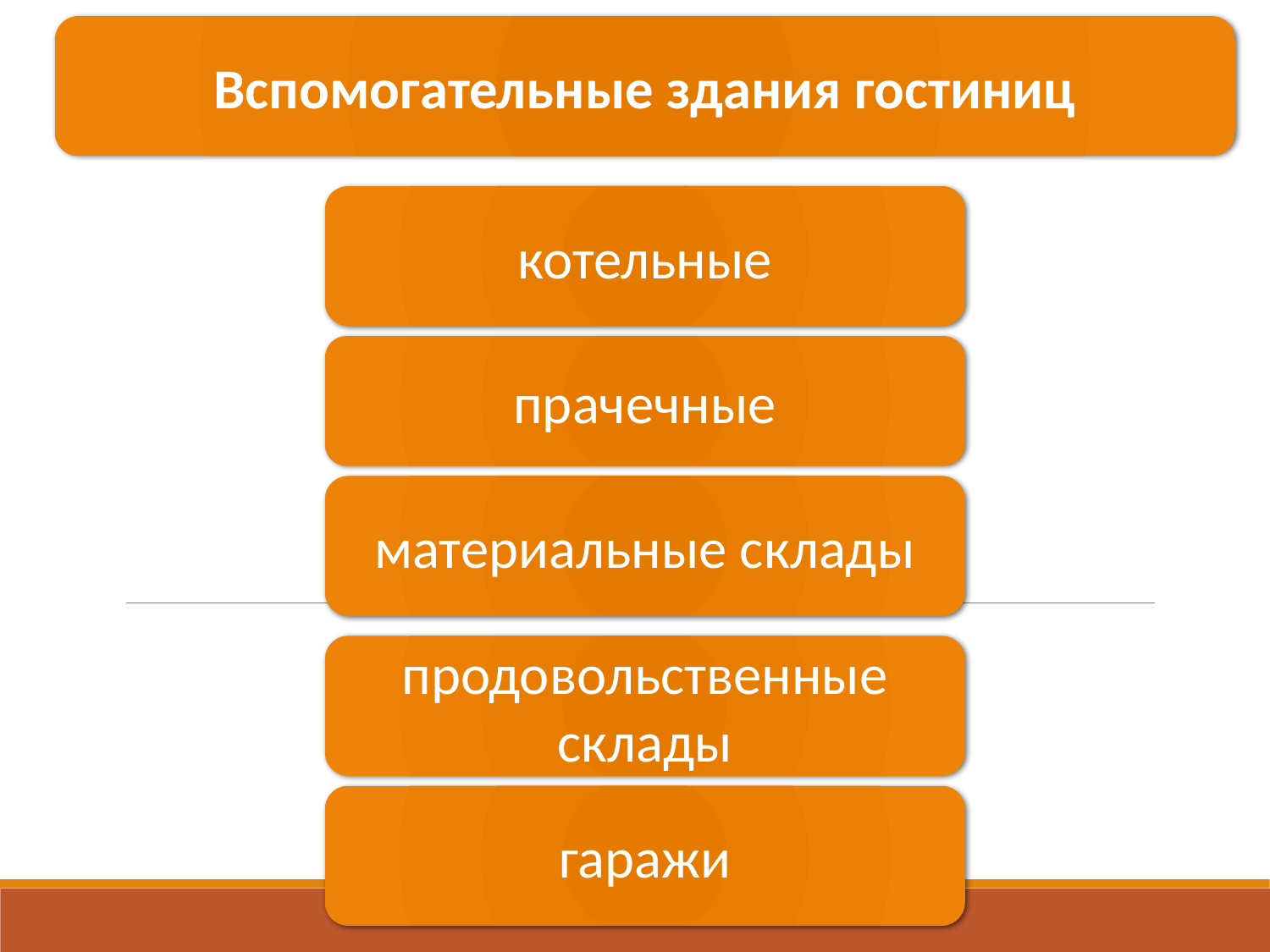

Вспомогательные здания гостиниц
котельные
прачечные
материальные склады
продовольственные склады
гаражи